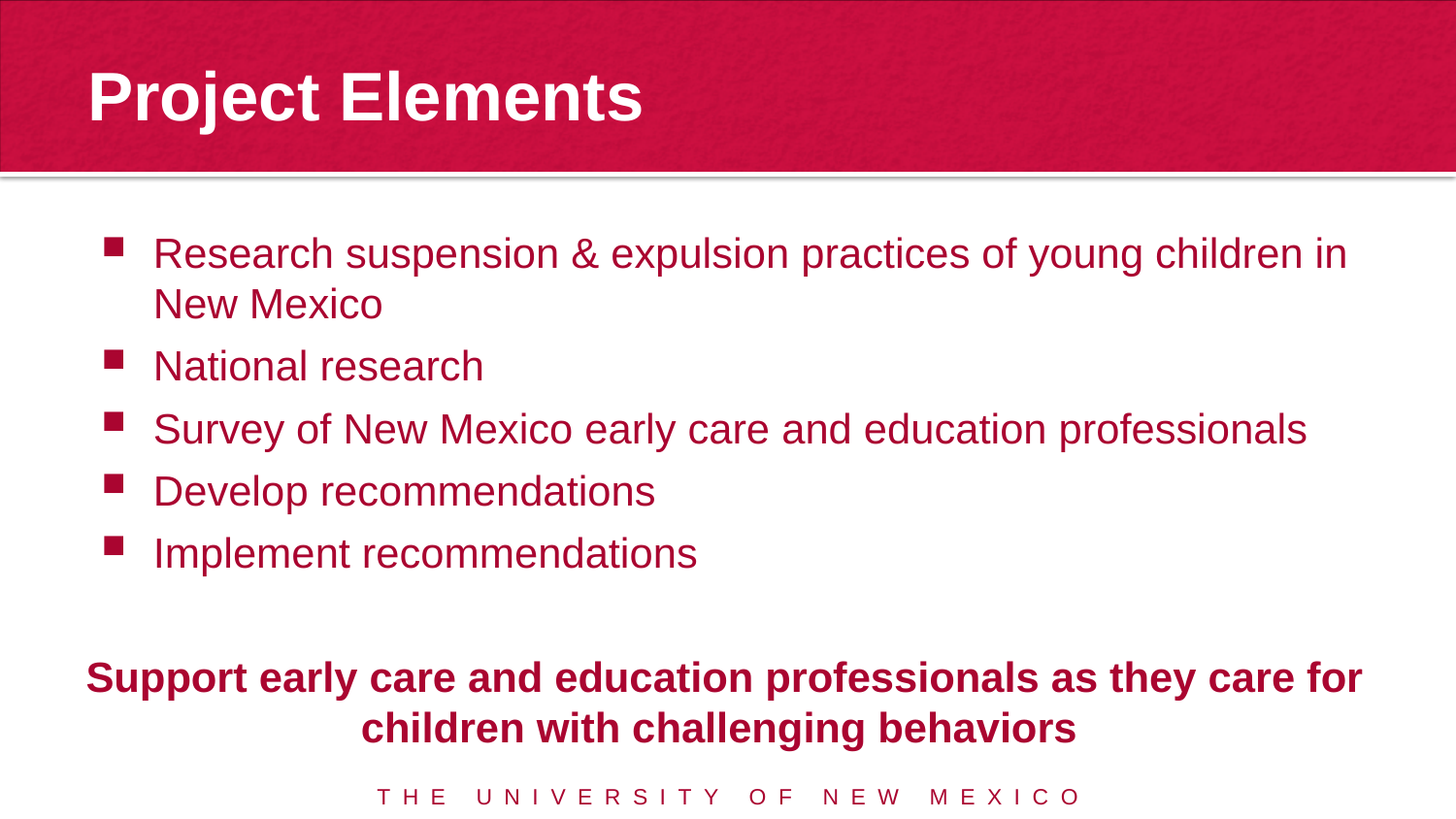

# Project Elements
Research suspension & expulsion practices of young children in New Mexico
National research
Survey of New Mexico early care and education professionals
Develop recommendations
Implement recommendations

Support early care and education professionals as they care for children with challenging behaviors